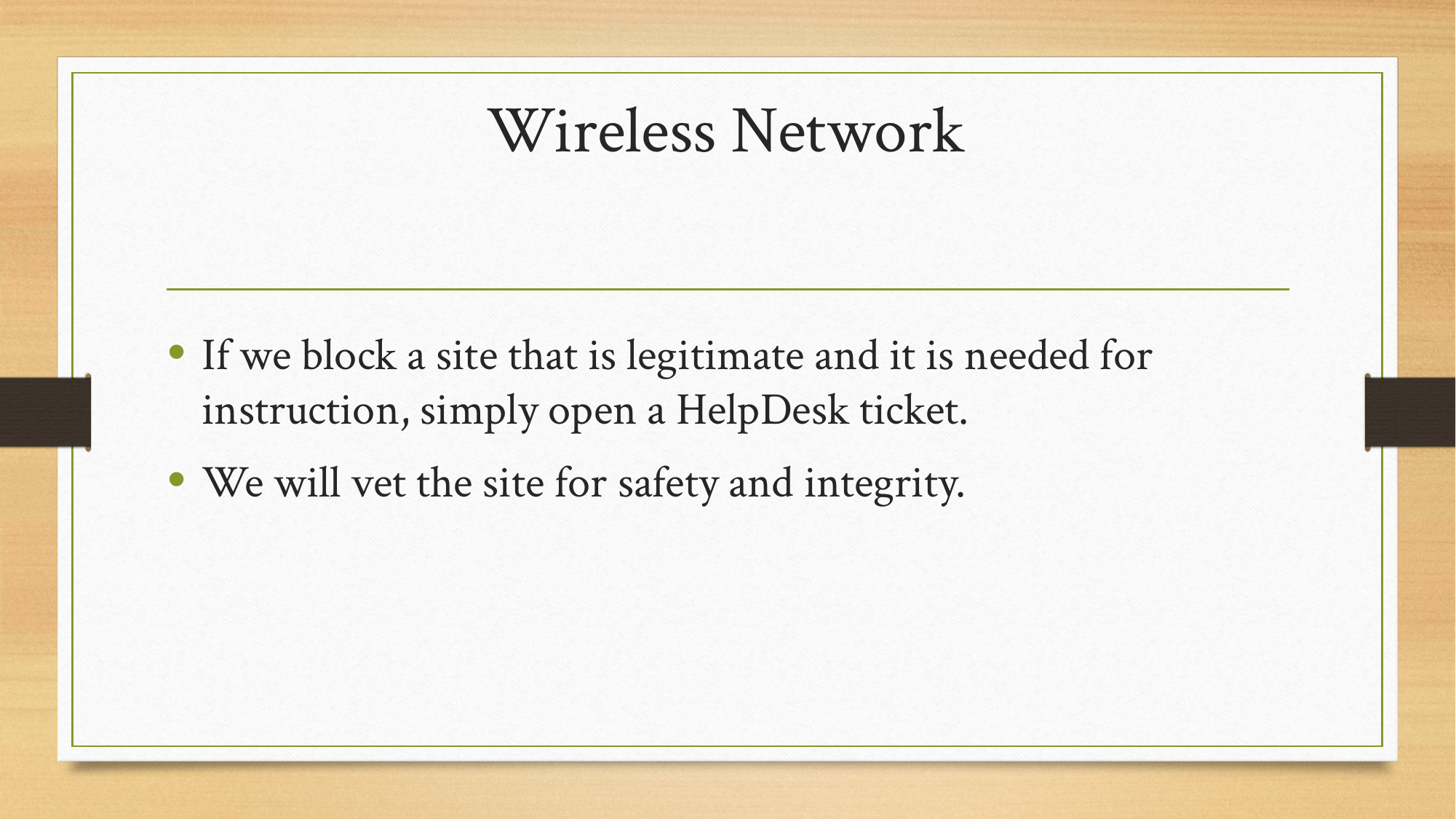

# Wireless Network
If we block a site that is legitimate and it is needed for  instruction, simply open a HelpDesk ticket.
We will vet the site for safety and integrity.